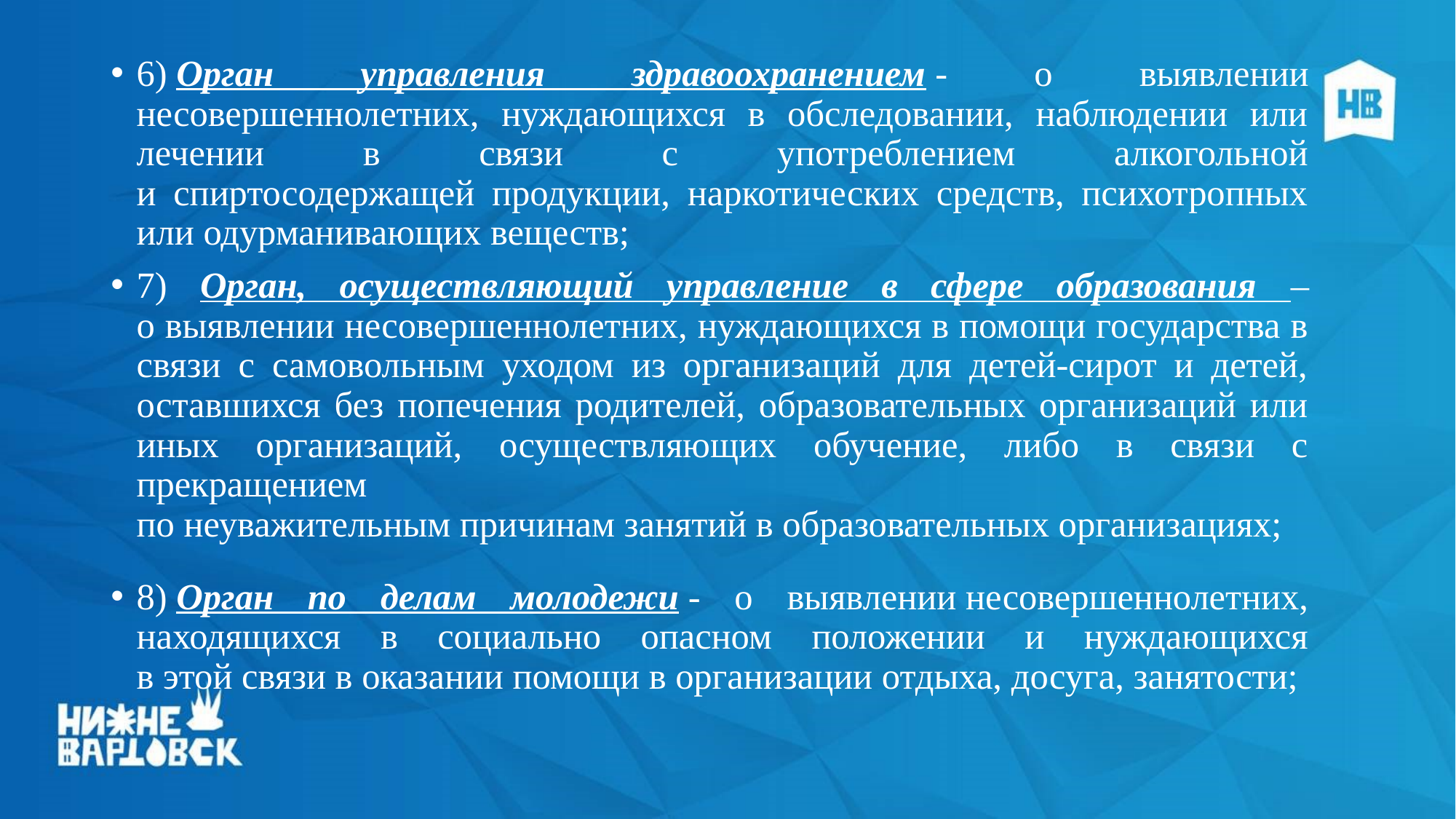

6) Орган управления здравоохранением - о выявлении несовершеннолетних, нуждающихся в обследовании, наблюдении или лечении в связи с употреблением алкогольной
и спиртосодержащей продукции, наркотических средств, психотропных или одурманивающих веществ;
7) Орган, осуществляющий управление в сфере образования –
о выявлении несовершеннолетних, нуждающихся в помощи государства в связи с самовольным уходом из организаций для детей-сирот и детей, оставшихся без попечения родителей, образовательных организаций или иных организаций, осуществляющих обучение, либо в связи с прекращением
по неуважительным причинам занятий в образовательных организациях;
8) Орган по делам молодежи - о выявлении несовершеннолетних, находящихся в социально опасном положении и нуждающихся
в этой связи в оказании помощи в организации отдыха, досуга, занятости;